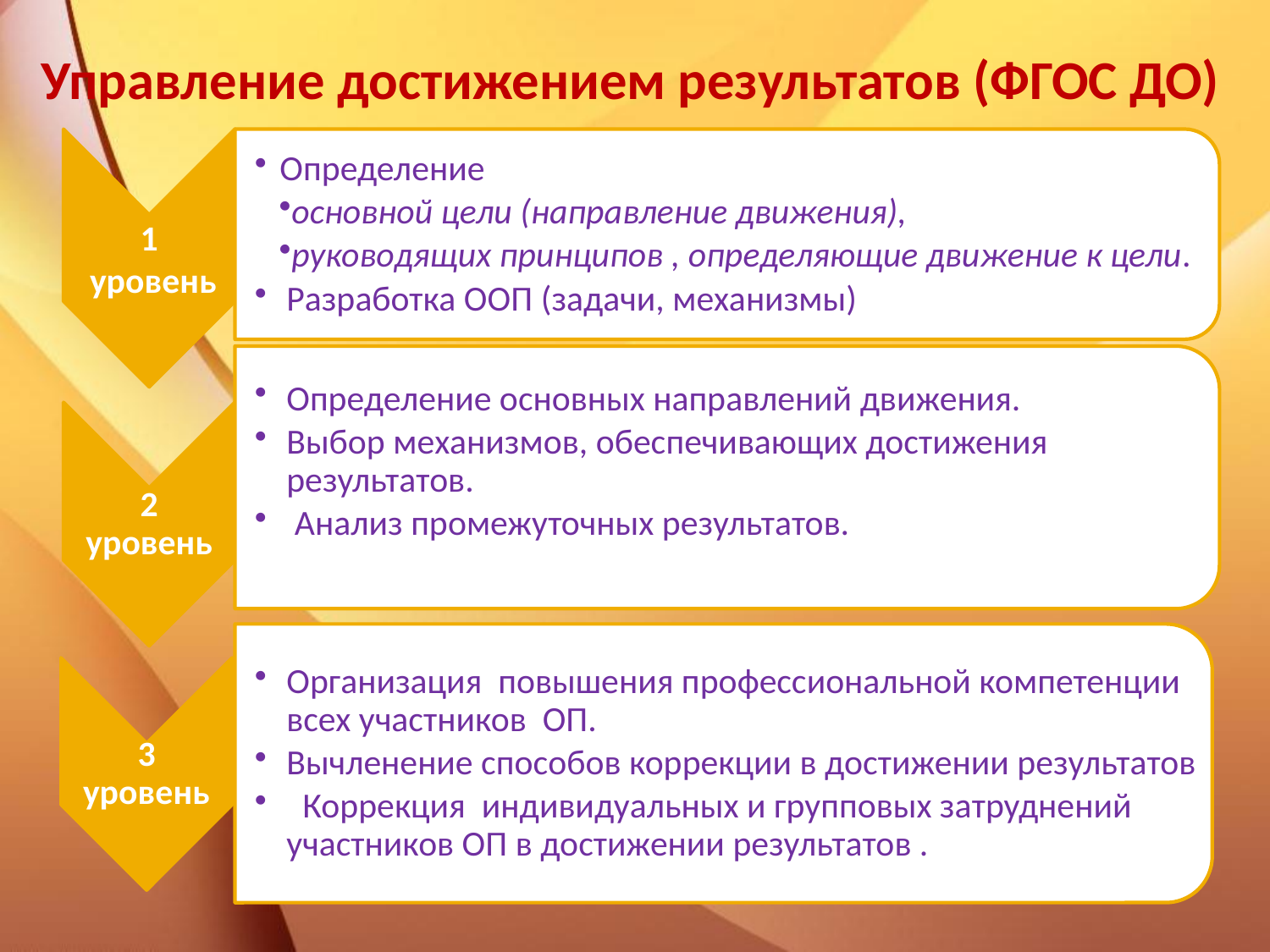

# Управление достижением результатов (ФГОС ДО)

1
 уровень

Определение
основной цели (направление движения),
руководящих принципов , определяющие движение к цели.
Разработка ООП (задачи, механизмы)

Определение основных направлений движения.
Выбор механизмов, обеспечивающих достижения результатов.
 Анализ промежуточных результатов.

2
уровень

Организация  повышения профессиональной компетенции  всех участников  ОП.
Вычленение способов коррекции в достижении результатов
  Коррекция  индивидуальных и групповых затруднений  участников ОП в достижении результатов .

3
уровень